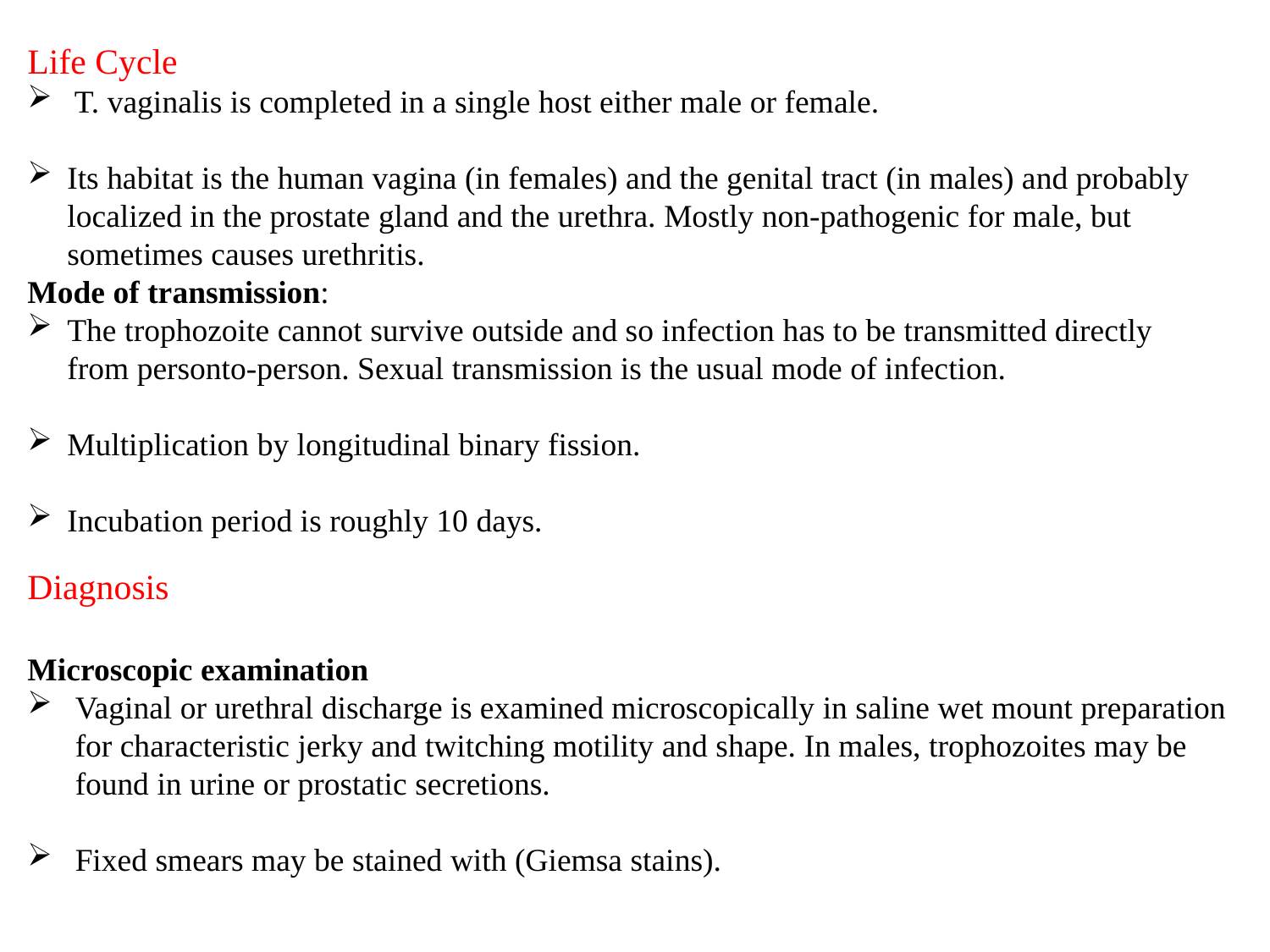

Life Cycle
 T. vaginalis is completed in a single host either male or female.

Its habitat is the human vagina (in females) and the genital tract (in males) and probably localized in the prostate gland and the urethra. Mostly non-pathogenic for male, but sometimes causes urethritis.
Mode of transmission:
The trophozoite cannot survive outside and so infection has to be transmitted directly from personto-person. Sexual transmission is the usual mode of infection.

Multiplication by longitudinal binary fission.

Incubation period is roughly 10 days.
Diagnosis

Microscopic examination
Vaginal or urethral discharge is examined microscopically in saline wet mount preparation for characteristic jerky and twitching motility and shape. In males, trophozoites may be found in urine or prostatic secretions.

Fixed smears may be stained with (Giemsa stains).